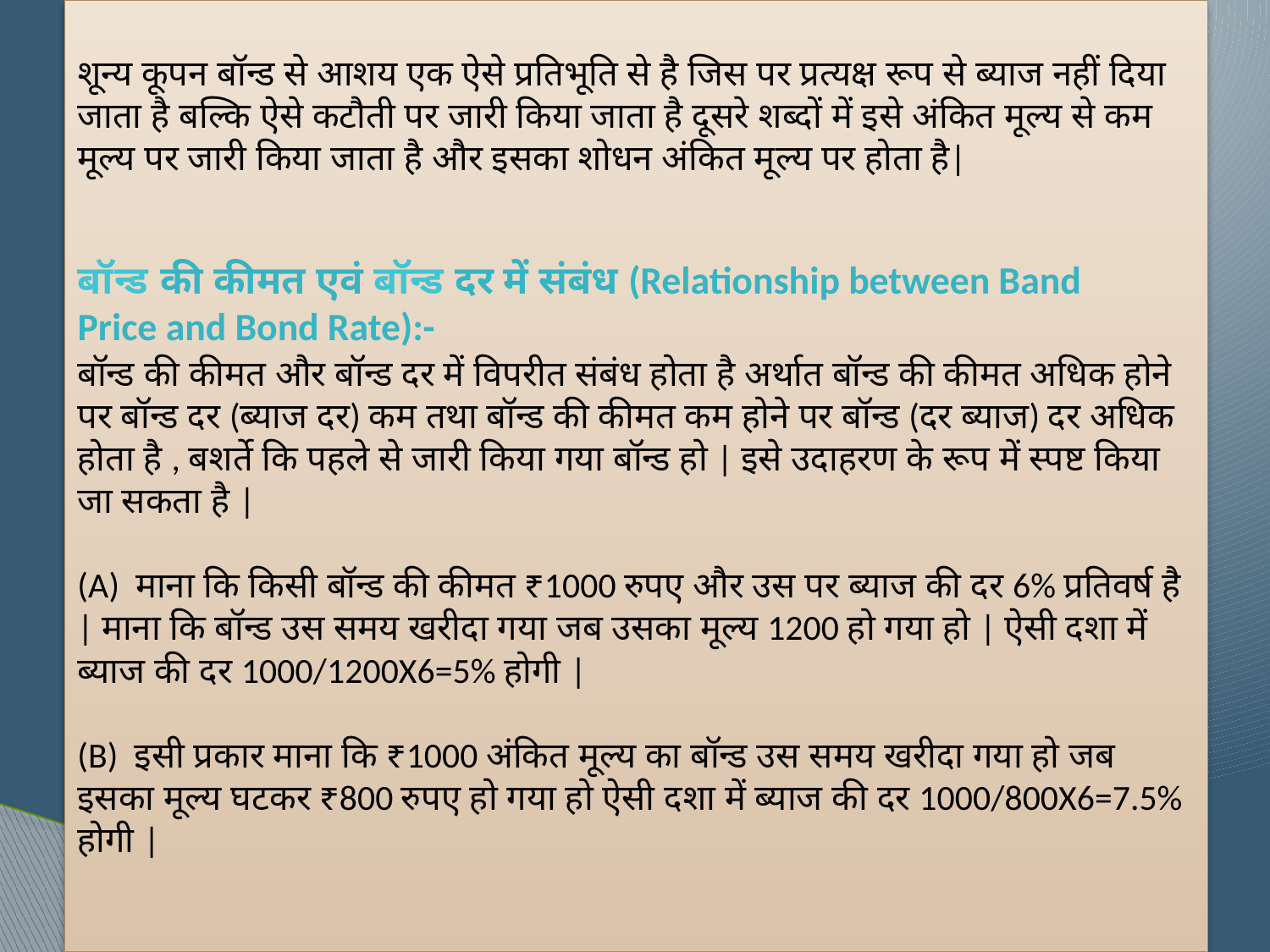

# शून्य कूपन बॉन्ड से आशय एक ऐसे प्रतिभूति से है जिस पर प्रत्यक्ष रूप से ब्याज नहीं दिया जाता है बल्कि ऐसे कटौती पर जारी किया जाता है दूसरे शब्दों में इसे अंकित मूल्य से कम मूल्य पर जारी किया जाता है और इसका शोधन अंकित मूल्य पर होता है| बॉन्ड की कीमत और बॉन्ड दर में विपरीत संबंध होता है अर्थात बॉन्ड की कीमत अधिक होने पर बॉन्ड दर (ब्याज दर) कम तथा बॉन्ड की कीमत कम होने पर बॉन्ड (दर ब्याज) दर अधिक होता है , बशर्ते कि पहले से जारी किया गया बॉन्ड हो | इसे उदाहरण के रूप में स्पष्ट किया जा सकता है | (A)  माना कि किसी बॉन्ड की कीमत ₹1000 रुपए और उस पर ब्याज की दर 6% प्रतिवर्ष है | माना कि बॉन्ड उस समय खरीदा गया जब उसका मूल्य 1200 हो गया हो | ऐसी दशा में ब्याज की दर 1000/1200X6=5% होगी | (B)  इसी प्रकार माना कि ₹1000 अंकित मूल्य का बॉन्ड उस समय खरीदा गया हो जब इसका मूल्य घटकर ₹800 रुपए हो गया हो ऐसी दशा में ब्याज की दर 1000/800X6=7.5% होगी |
बॉन्ड की कीमत एवं बॉन्ड दर में संबंध (Relationship between Band Price and Bond Rate):-